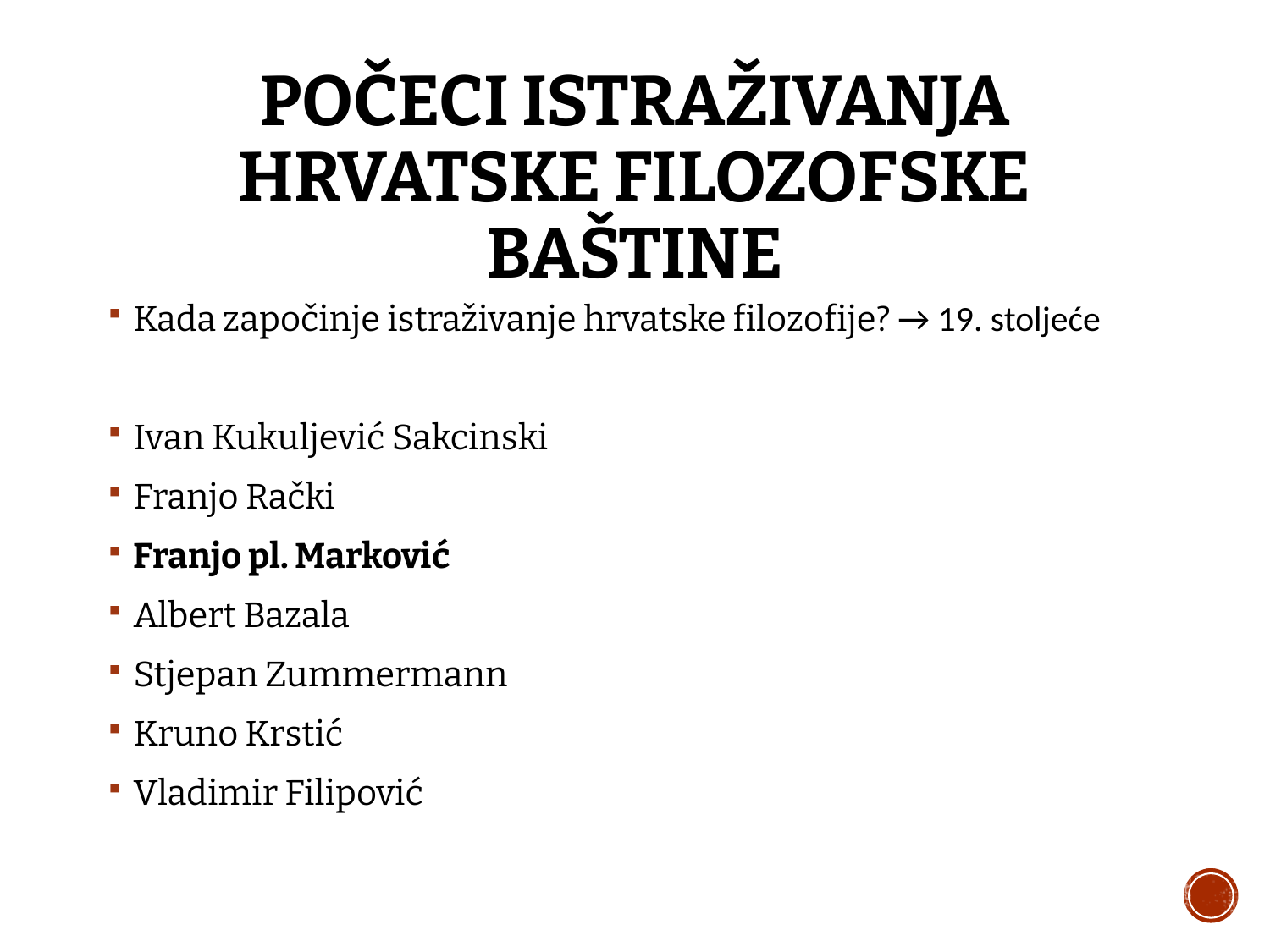

# Počeci istraživanja hrvatske filozofske baštine
Kada započinje istraživanje hrvatske filozofije? → 19. stoljeće

Ivan Kukuljević Sakcinski
Franjo Rački
Franjo pl. Marković
Albert Bazala
Stjepan Zummermann
Kruno Krstić
Vladimir Filipović